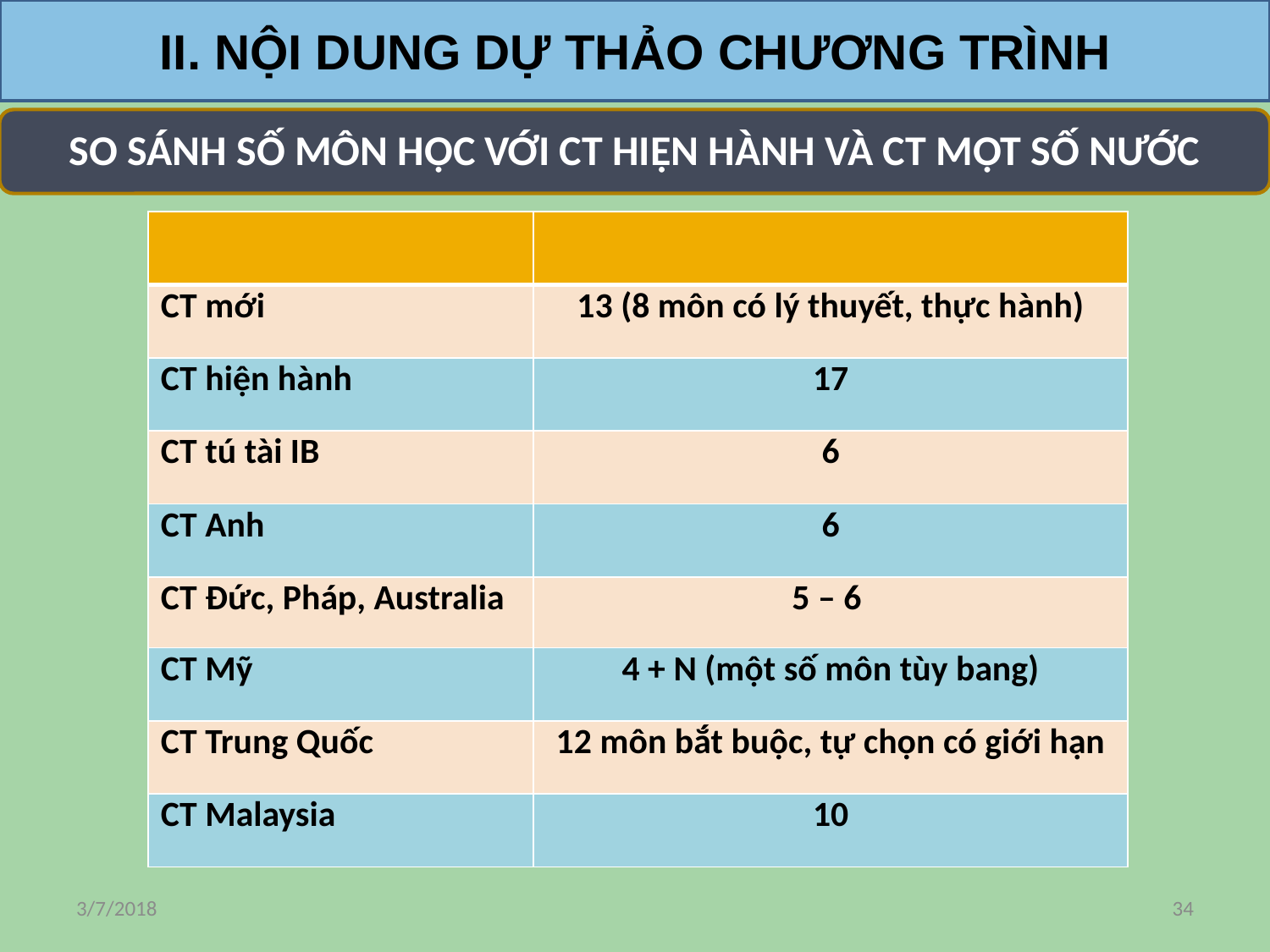

II. NỘI DUNG DỰ THẢO CHƯƠNG TRÌNH
SO SÁNH SỐ MÔN HỌC VỚI CT HIỆN HÀNH VÀ CT MỘT SỐ NƯỚC
|  |  |
| --- | --- |
| CT mới | 13 (8 môn có lý thuyết, thực hành) |
| CT hiện hành | 17 |
| CT tú tài IB | 6 |
| CT Anh | 6 |
| CT Đức, Pháp, Australia | 5 – 6 |
| CT Mỹ | 4 + N (một số môn tùy bang) |
| CT Trung Quốc | 12 môn bắt buộc, tự chọn có giới hạn |
| CT Malaysia | 10 |
3/7/2018
34